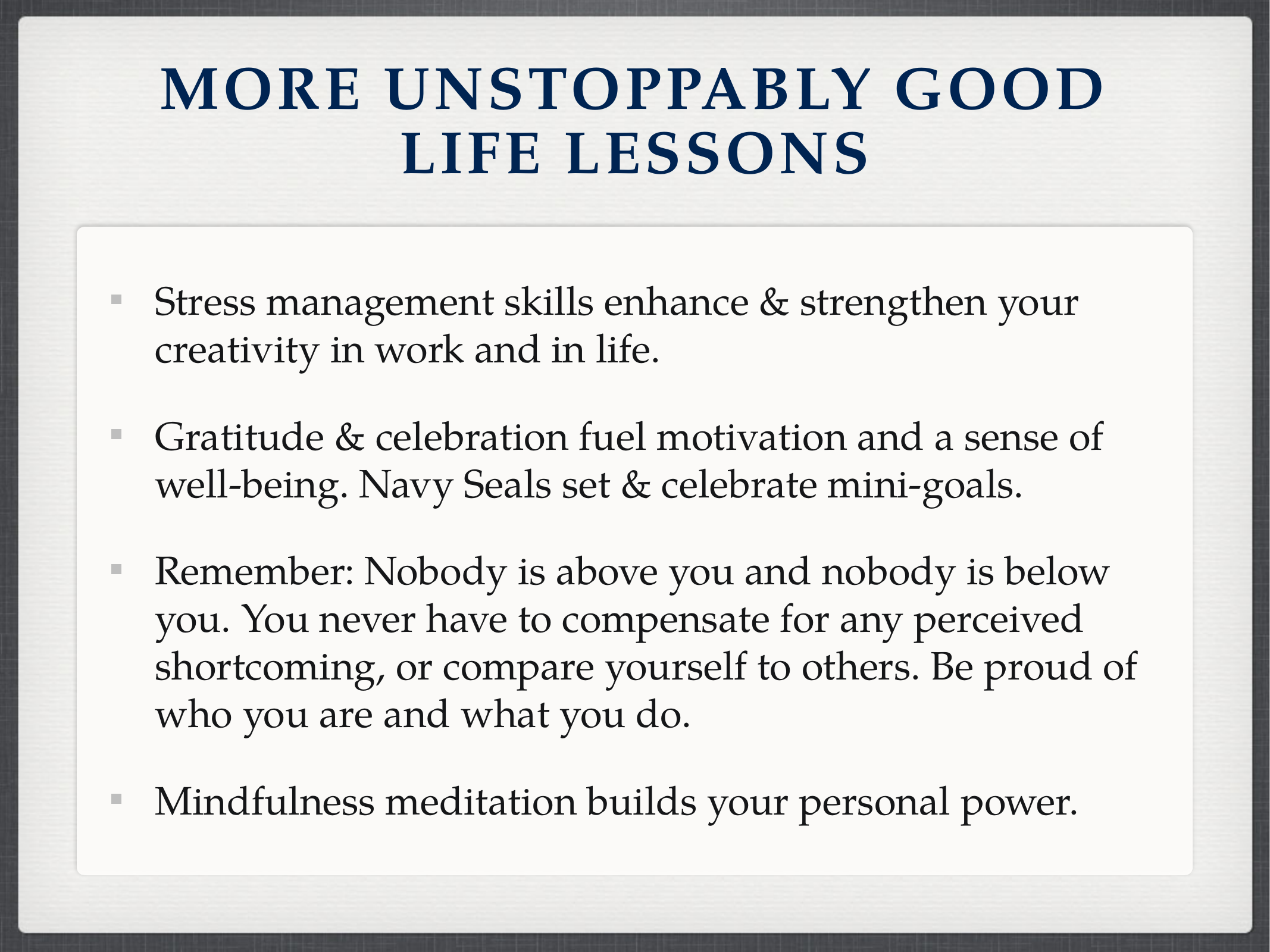

# More UNSTOPPABLY GOOD LIFE LESSONS
Stress management skills enhance & strengthen your creativity in work and in life.
Gratitude & celebration fuel motivation and a sense of well-being. Navy Seals set & celebrate mini-goals.
Remember: Nobody is above you and nobody is below you. You never have to compensate for any perceived shortcoming, or compare yourself to others. Be proud of who you are and what you do.
Mindfulness meditation builds your personal power.